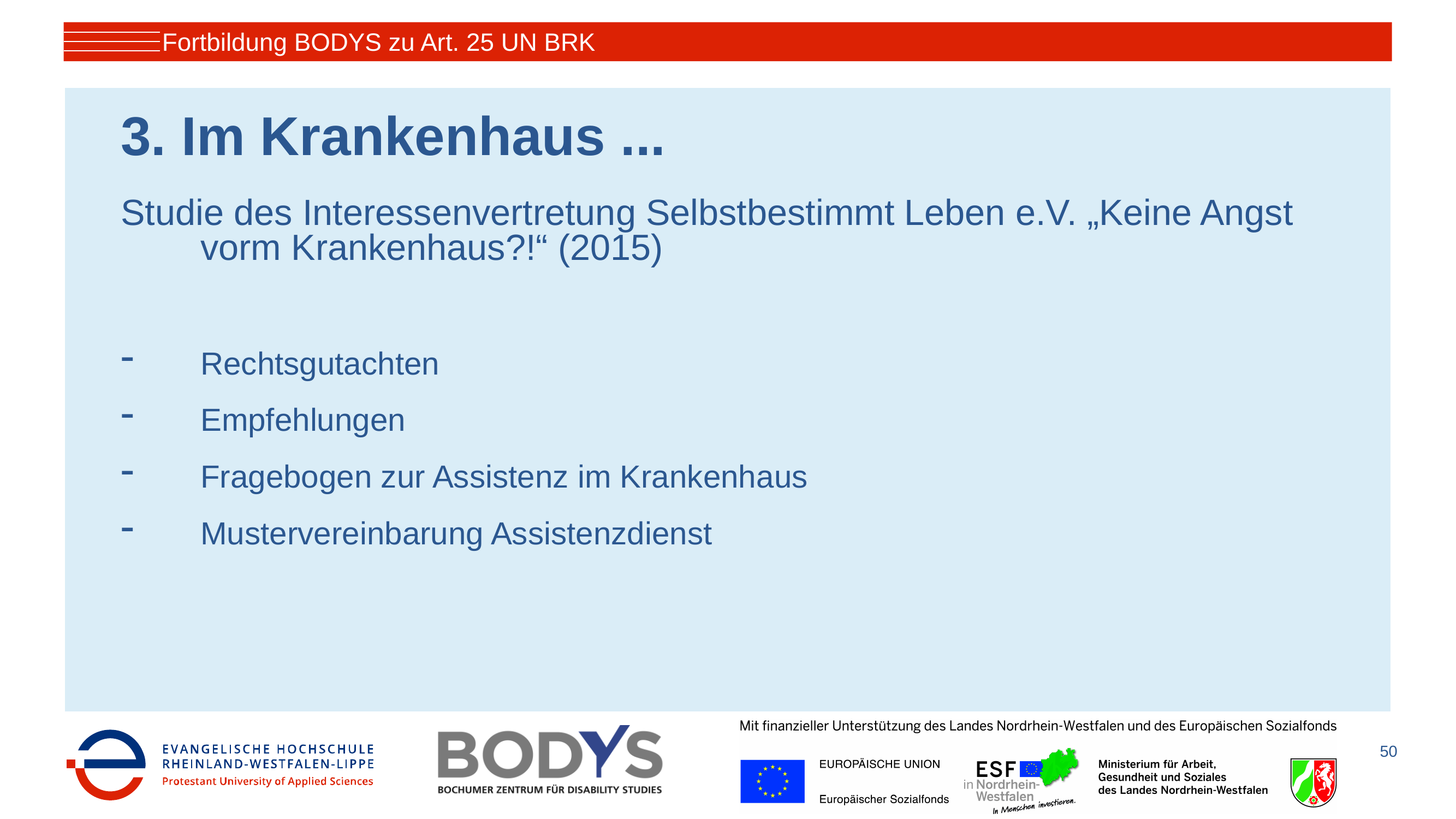

Fortbildung BODYS zu Art. 25 UN BRK
# 3. Im Krankenhaus ...
Studie des Interessenvertretung Selbstbestimmt Leben e.V. „Keine Angst vorm Krankenhaus?!“ (2015)

Rechtsgutachten
Empfehlungen
Fragebogen zur Assistenz im Krankenhaus
Mustervereinbarung Assistenzdienst

50